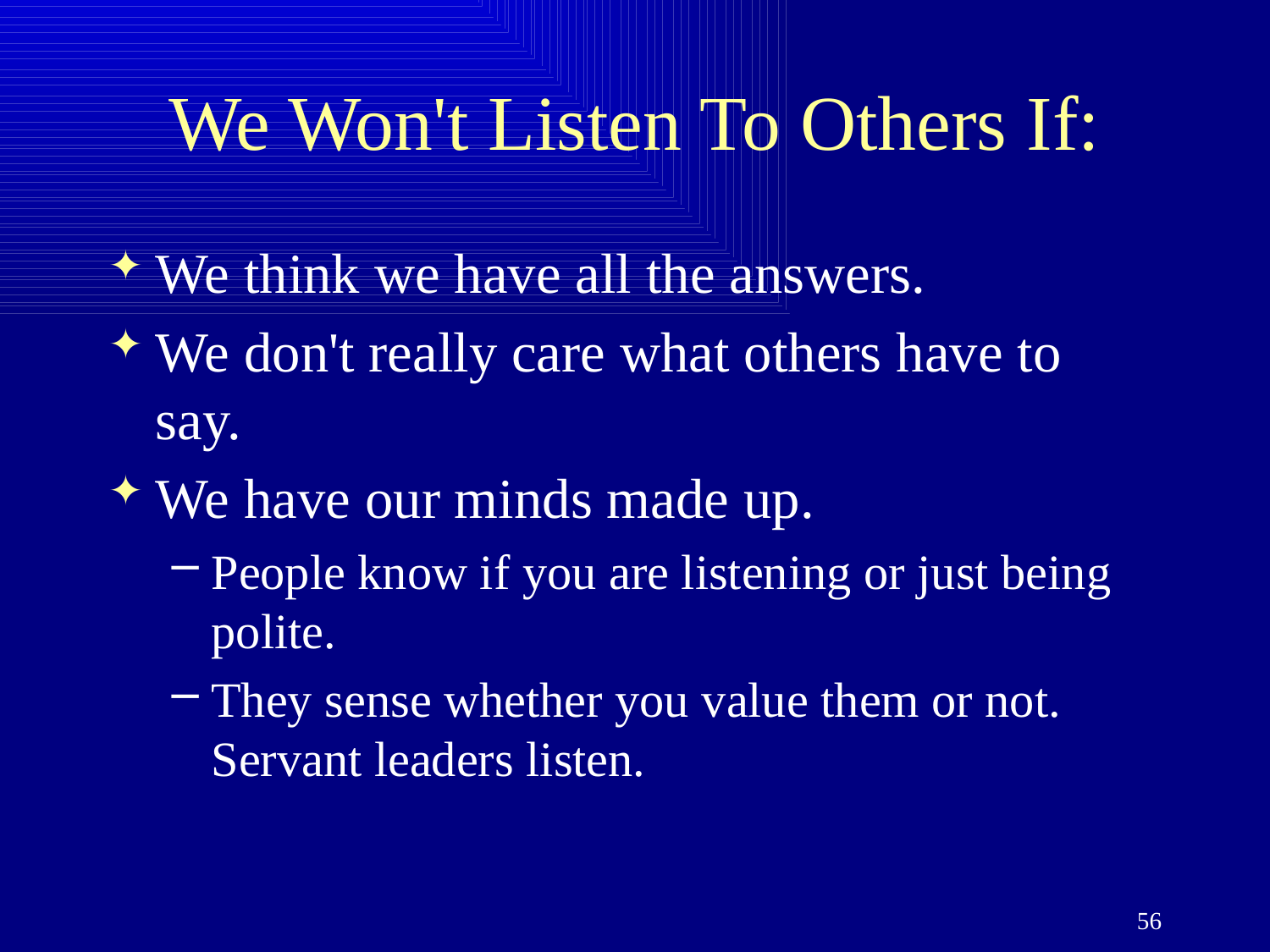

# We Won't Listen To Others If:
We think we have all the answers.
We don't really care what others have to say.
We have our minds made up.
People know if you are listening or just being polite.
They sense whether you value them or not.  Servant leaders listen.
56